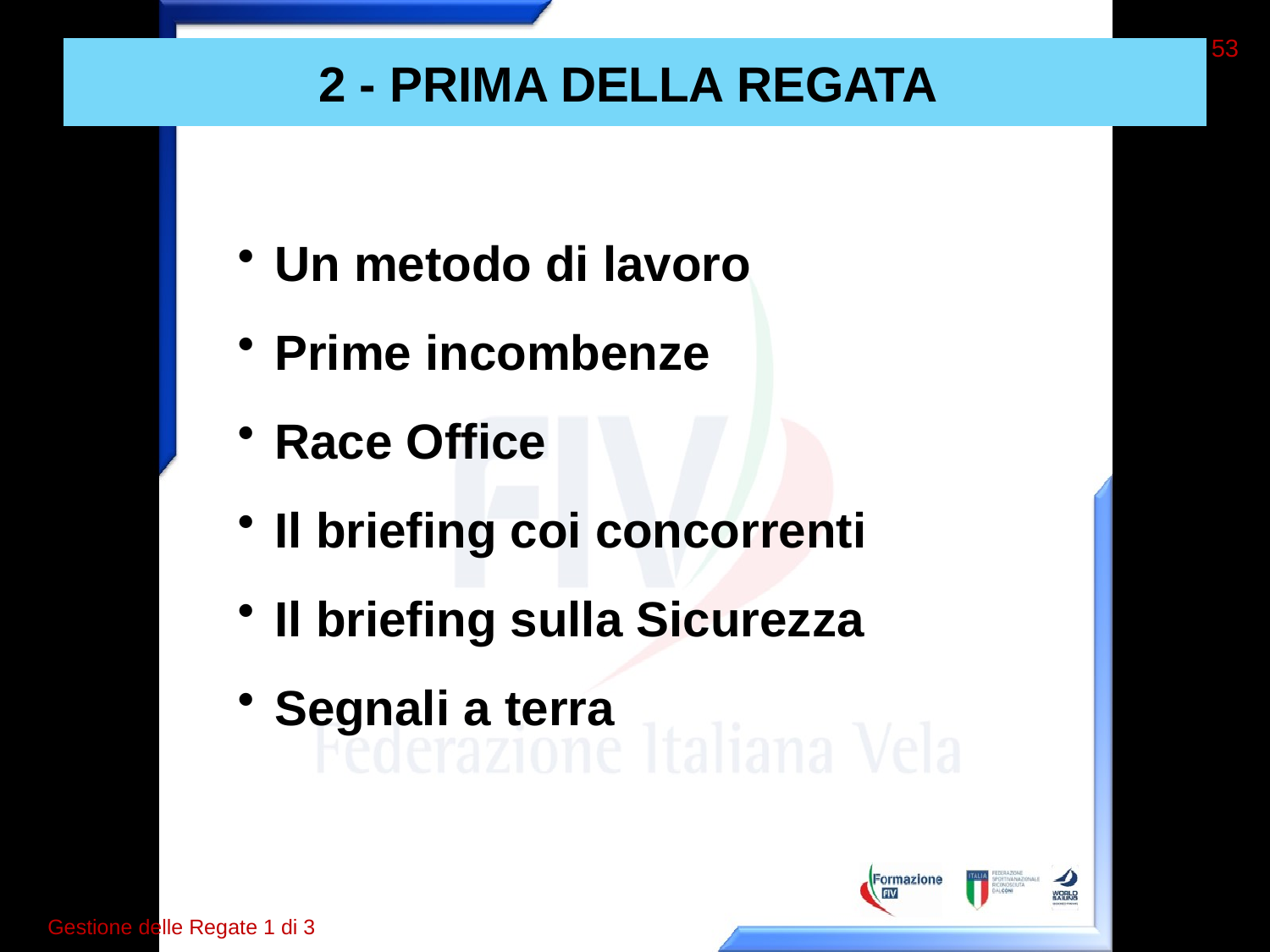

53
# 2 - PRIMA DELLA REGATA
Un metodo di lavoro
Prime incombenze
Race Office
Il briefing coi concorrenti
Il briefing sulla Sicurezza
Segnali a terra
Gestione delle Regate 1 di 3